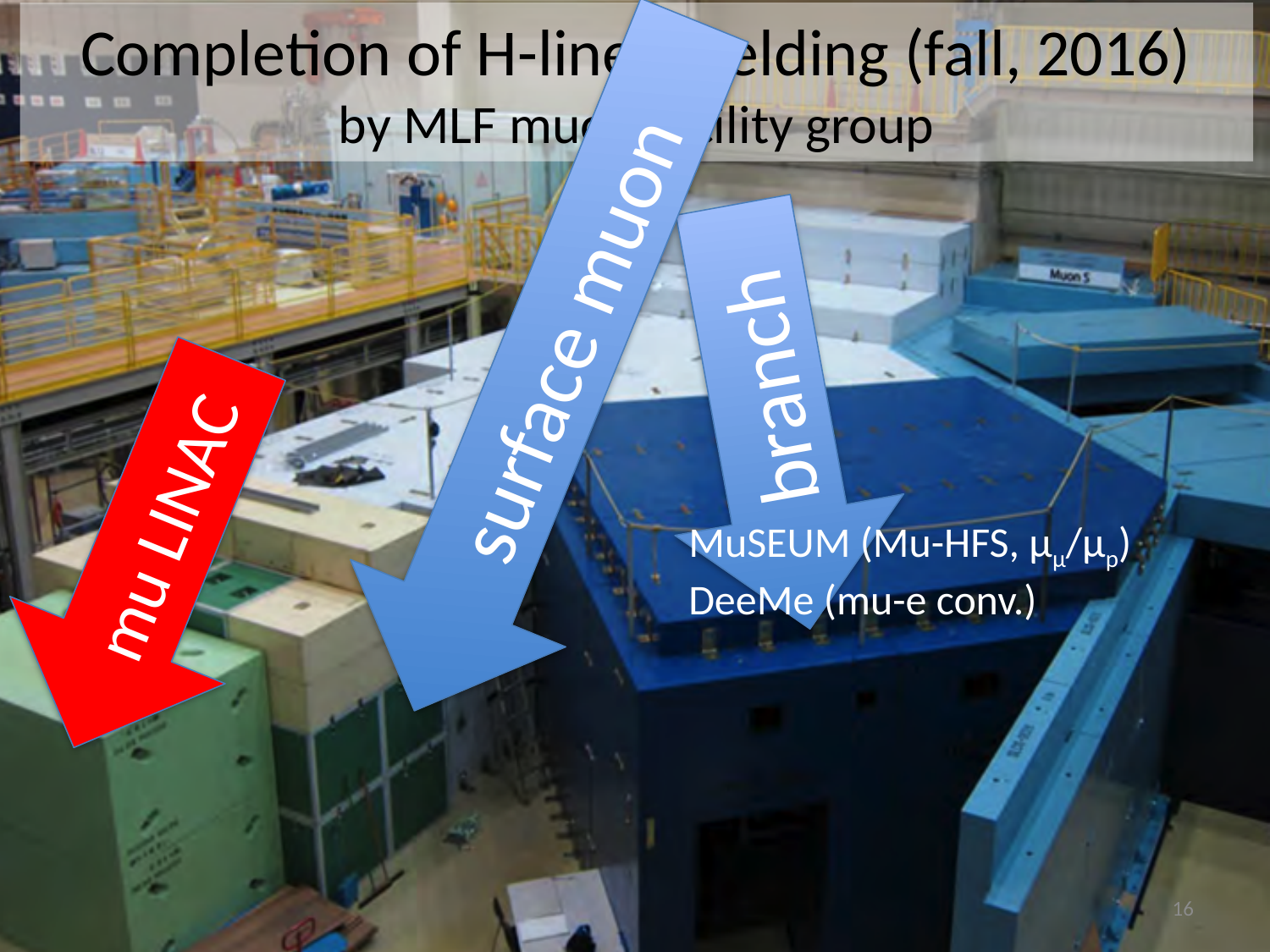

# Completion of H-line shielding (fall, 2016) by MLF muon facility group
surface muon
branch
mu LINAC
MuSEUM (Mu-HFS, μμ/μp)
DeeMe (mu-e conv.)
16